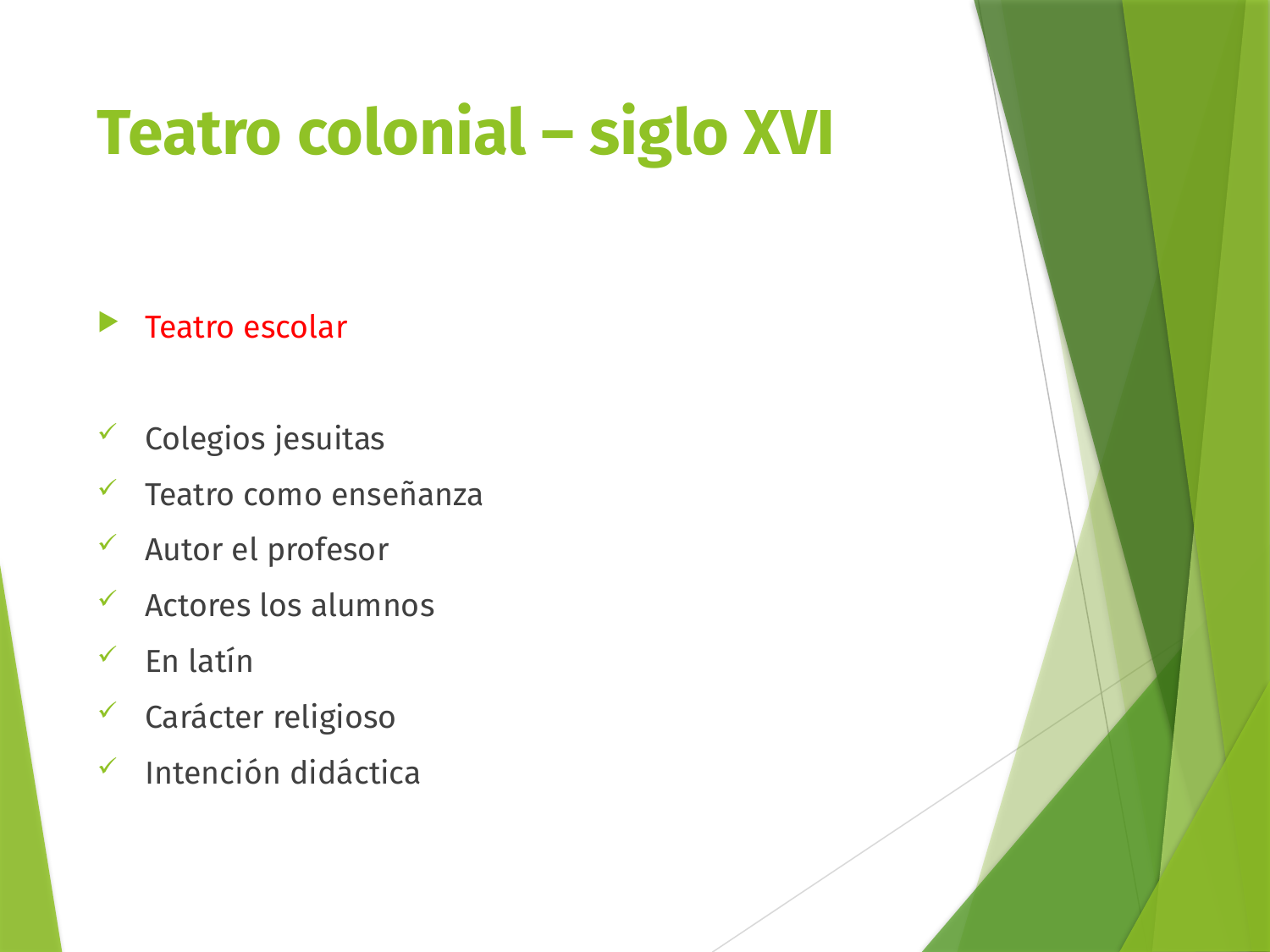

# Teatro colonial – siglo XVI
Teatro escolar

Colegios jesuitas
Teatro como enseñanza
Autor el profesor
Actores los alumnos
En latín
Carácter religioso
Intención didáctica